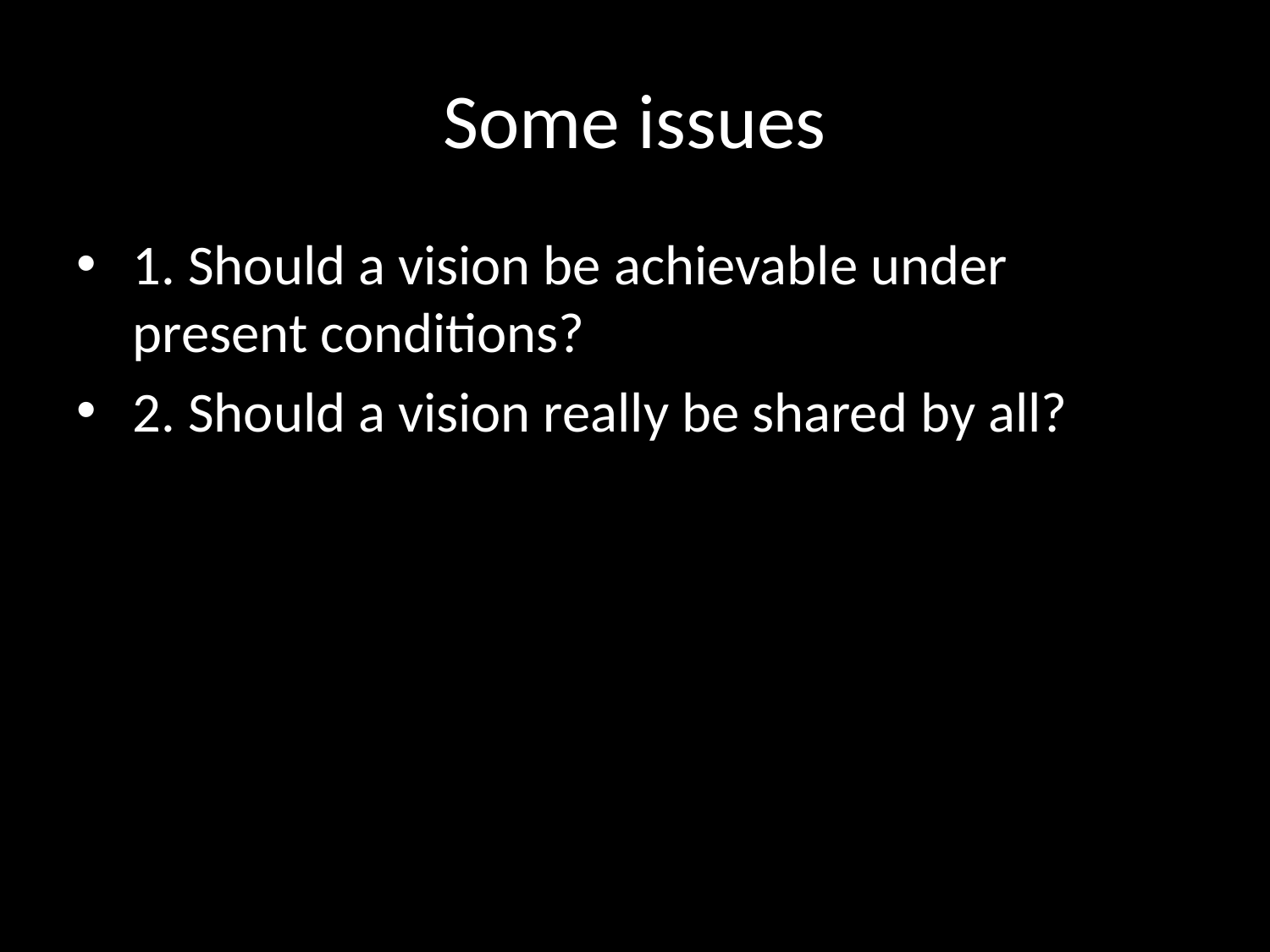

# Some issues
1. Should a vision be achievable under present conditions?
2. Should a vision really be shared by all?